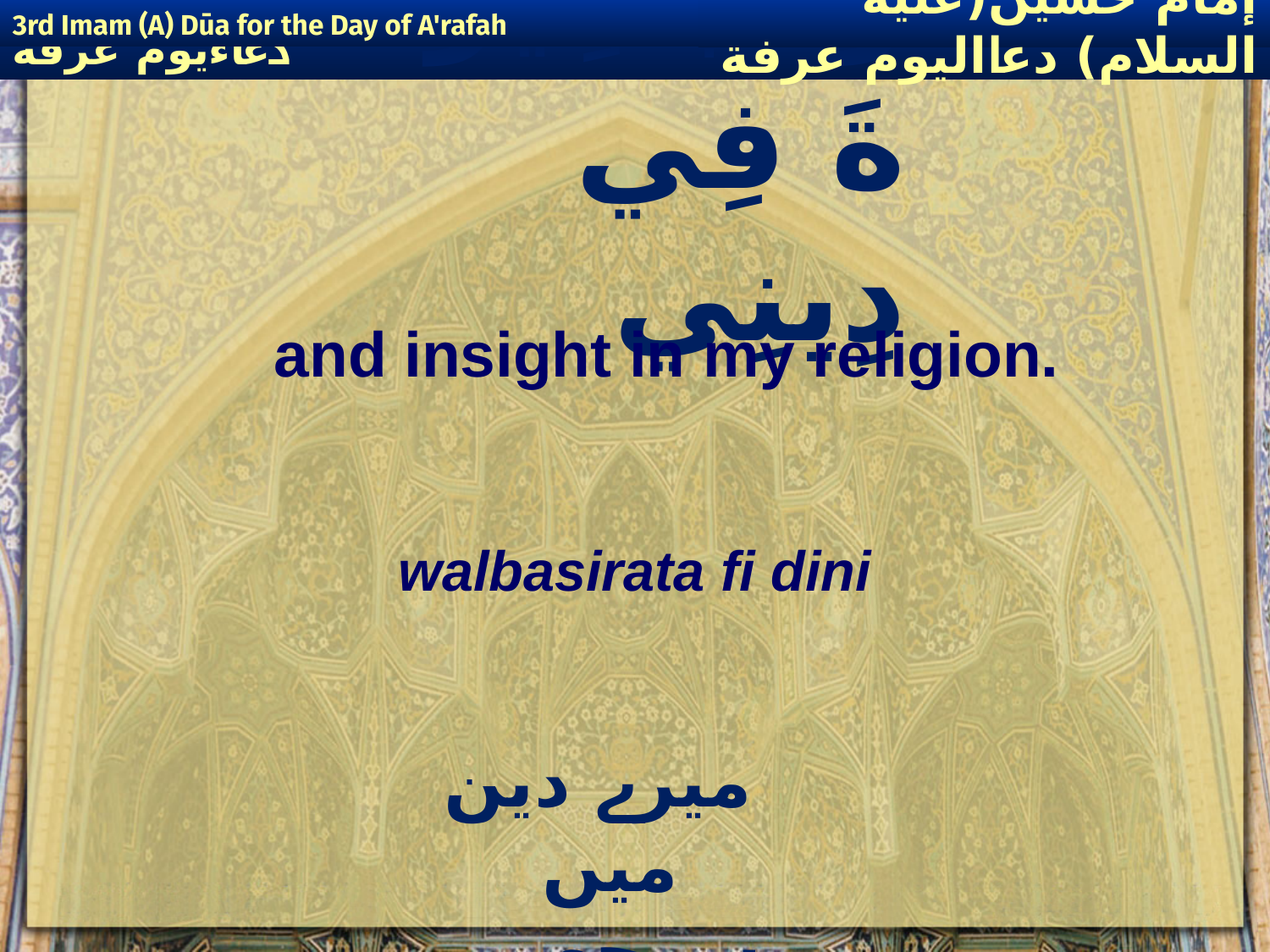

3rd Imam (A) Dūa for the Day of A'rafah
إمام حسين(عليه السلام) دعااليوم عرفة
# وَٱلْبَصِيرَةَ فِي دِينِي
and insight in my religion.
walbasirata fi dini
 میرے دین میں سمجھ